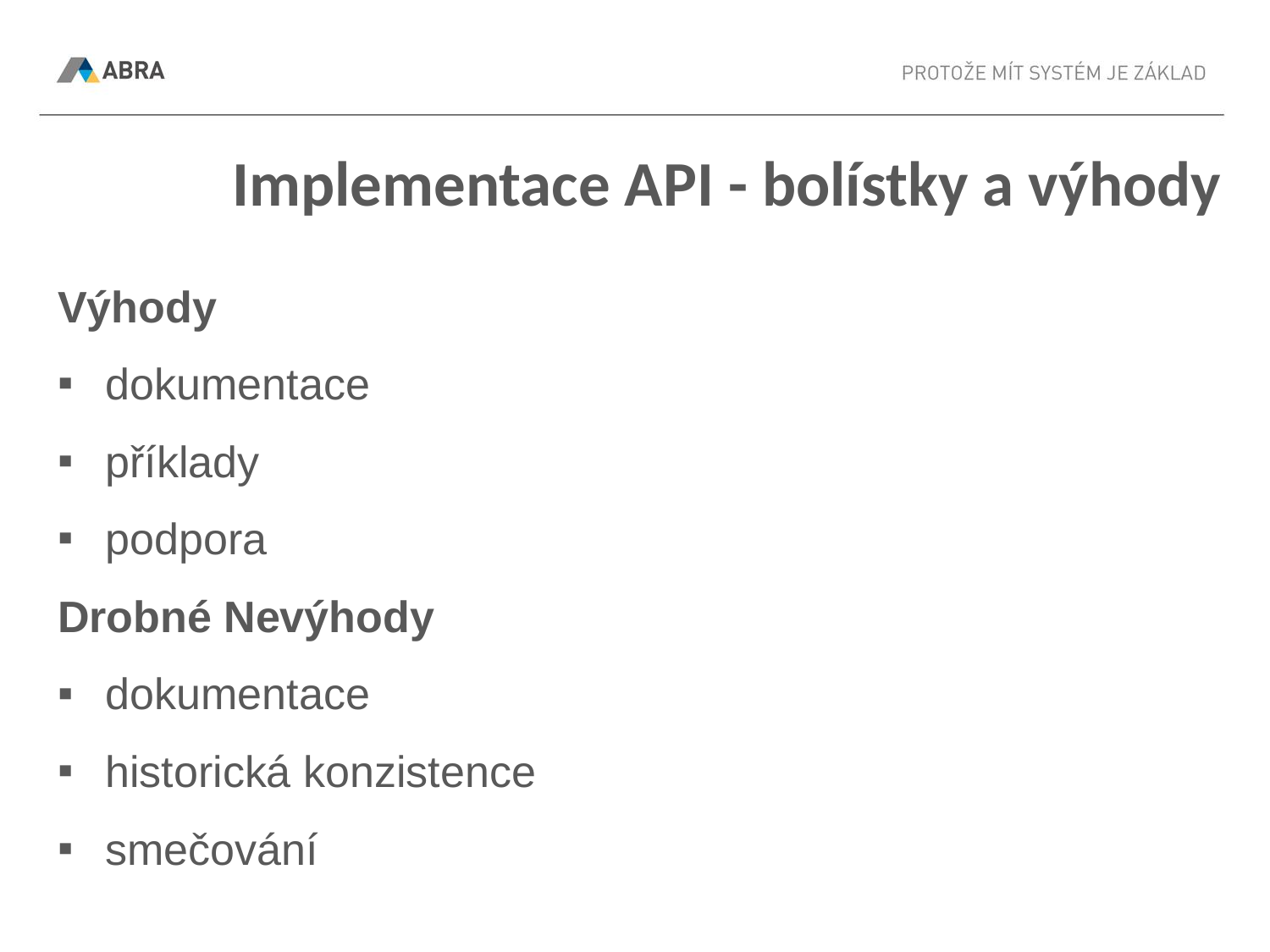

Implementace API - bolístky a výhody
Výhody
dokumentace
příklady
podpora
Drobné Nevýhody
dokumentace
historická konzistence
smečování